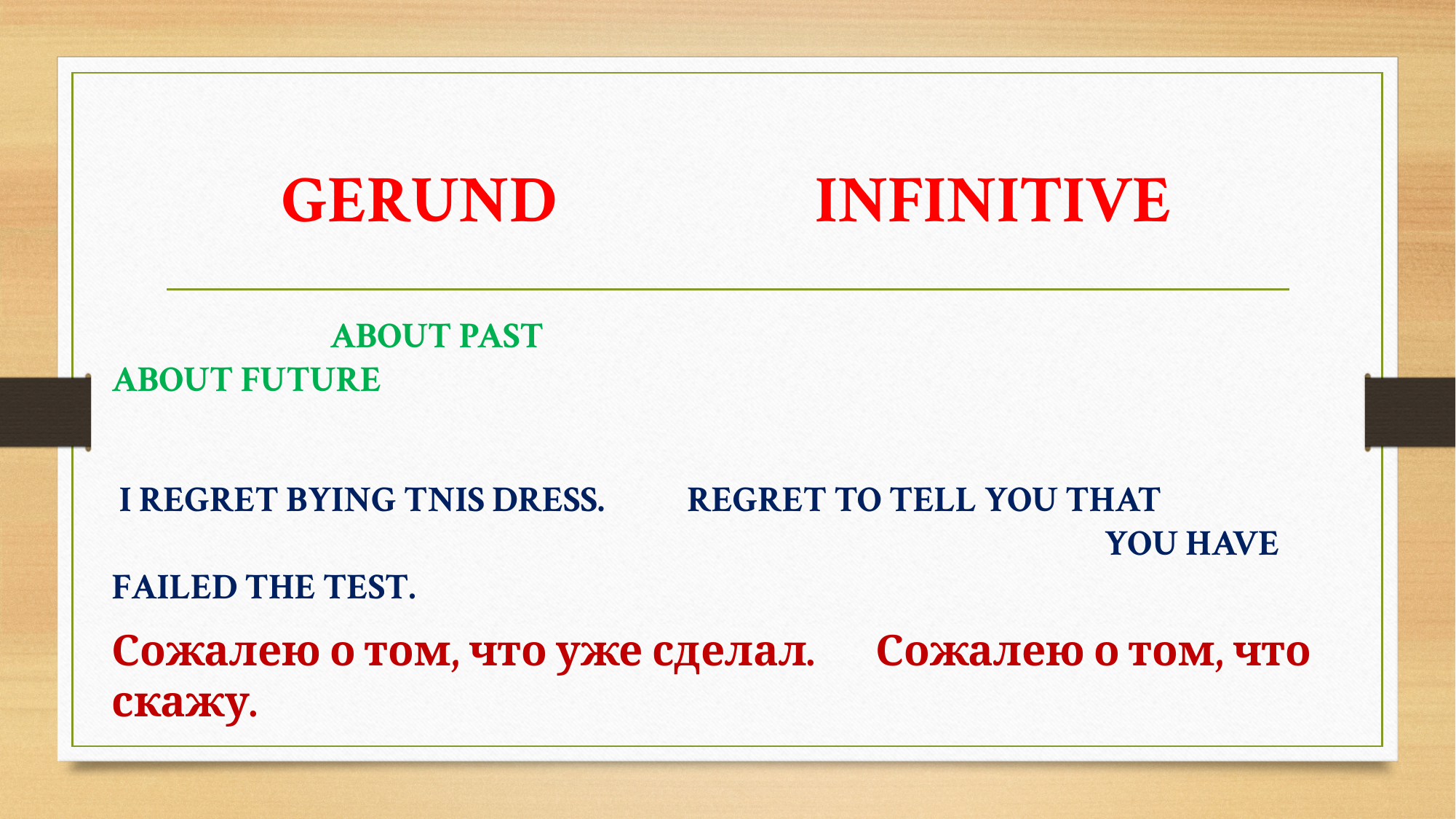

# GERUND                   INFINITIVE
           		ABOUT PAST						   	 ABOUT FUTURE

 I REGRET BYING TNIS DRESS.	    REGRET TO TELL YOU THAT 										                YOU HAVE FAILED THE TEST.
Сожалею о том, что уже сделал.	Сожалею о том, что скажу.